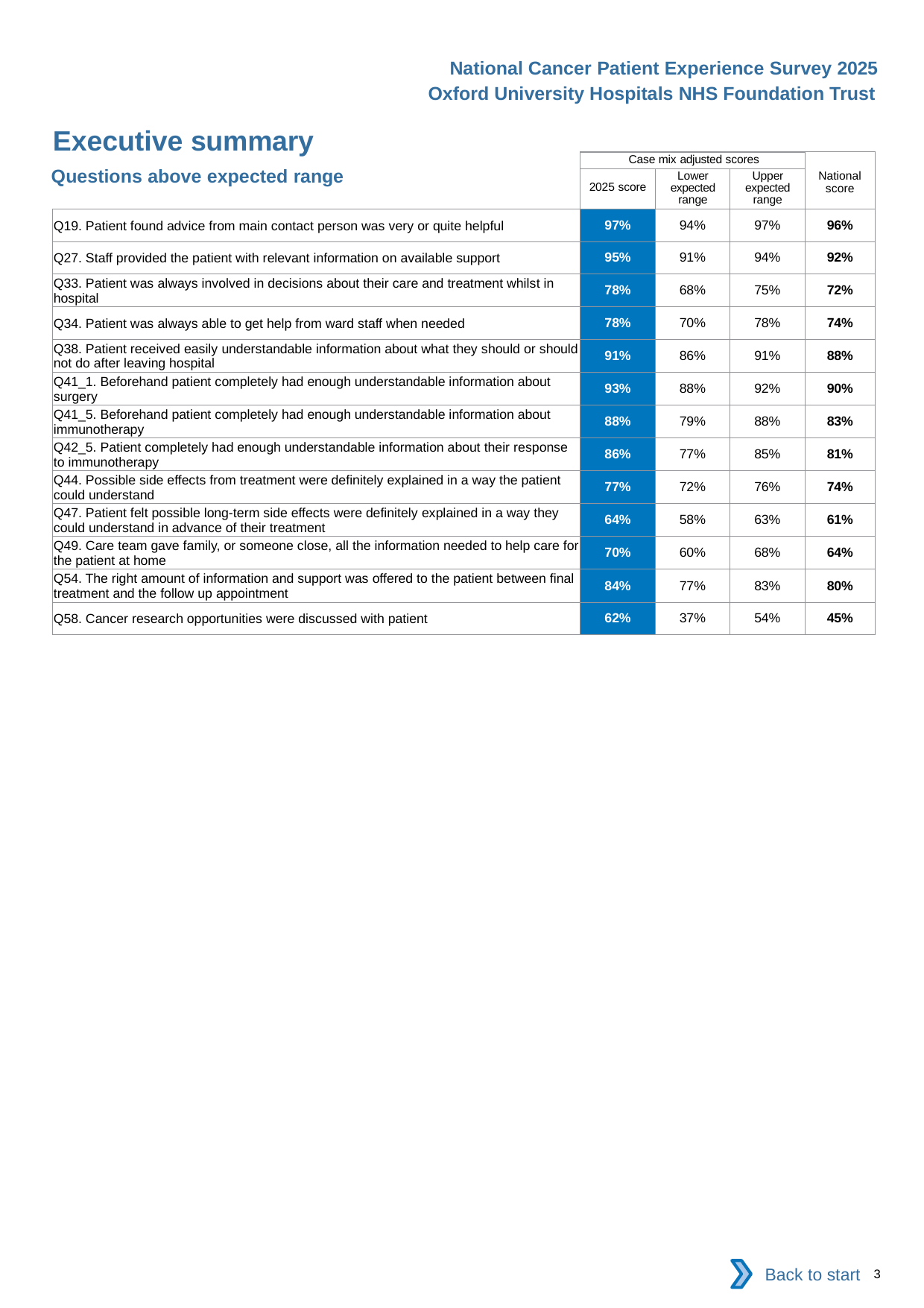

National Cancer Patient Experience Survey 2025
Oxford University Hospitals NHS Foundation Trust
Executive summary
|  | Case mix adjusted scores |  |  | National score |
| --- | --- | --- | --- | --- |
|  | 2025 score | Lower expected range | Upper expected range |  |
| Q19. Patient found advice from main contact person was very or quite helpful | 97% | 94% | 97% | 96% |
| Q27. Staff provided the patient with relevant information on available support | 95% | 91% | 94% | 92% |
| Q33. Patient was always involved in decisions about their care and treatment whilst in hospital | 78% | 68% | 75% | 72% |
| Q34. Patient was always able to get help from ward staff when needed | 78% | 70% | 78% | 74% |
| Q38. Patient received easily understandable information about what they should or should not do after leaving hospital | 91% | 86% | 91% | 88% |
| Q41\_1. Beforehand patient completely had enough understandable information about surgery | 93% | 88% | 92% | 90% |
| Q41\_5. Beforehand patient completely had enough understandable information about immunotherapy | 88% | 79% | 88% | 83% |
| Q42\_5. Patient completely had enough understandable information about their response to immunotherapy | 86% | 77% | 85% | 81% |
| Q44. Possible side effects from treatment were definitely explained in a way the patient could understand | 77% | 72% | 76% | 74% |
| Q47. Patient felt possible long-term side effects were definitely explained in a way they could understand in advance of their treatment | 64% | 58% | 63% | 61% |
| Q49. Care team gave family, or someone close, all the information needed to help care for the patient at home | 70% | 60% | 68% | 64% |
| Q54. The right amount of information and support was offered to the patient between final treatment and the follow up appointment | 84% | 77% | 83% | 80% |
| Q58. Cancer research opportunities were discussed with patient | 62% | 37% | 54% | 45% |
Questions above expected range
Back to start

3